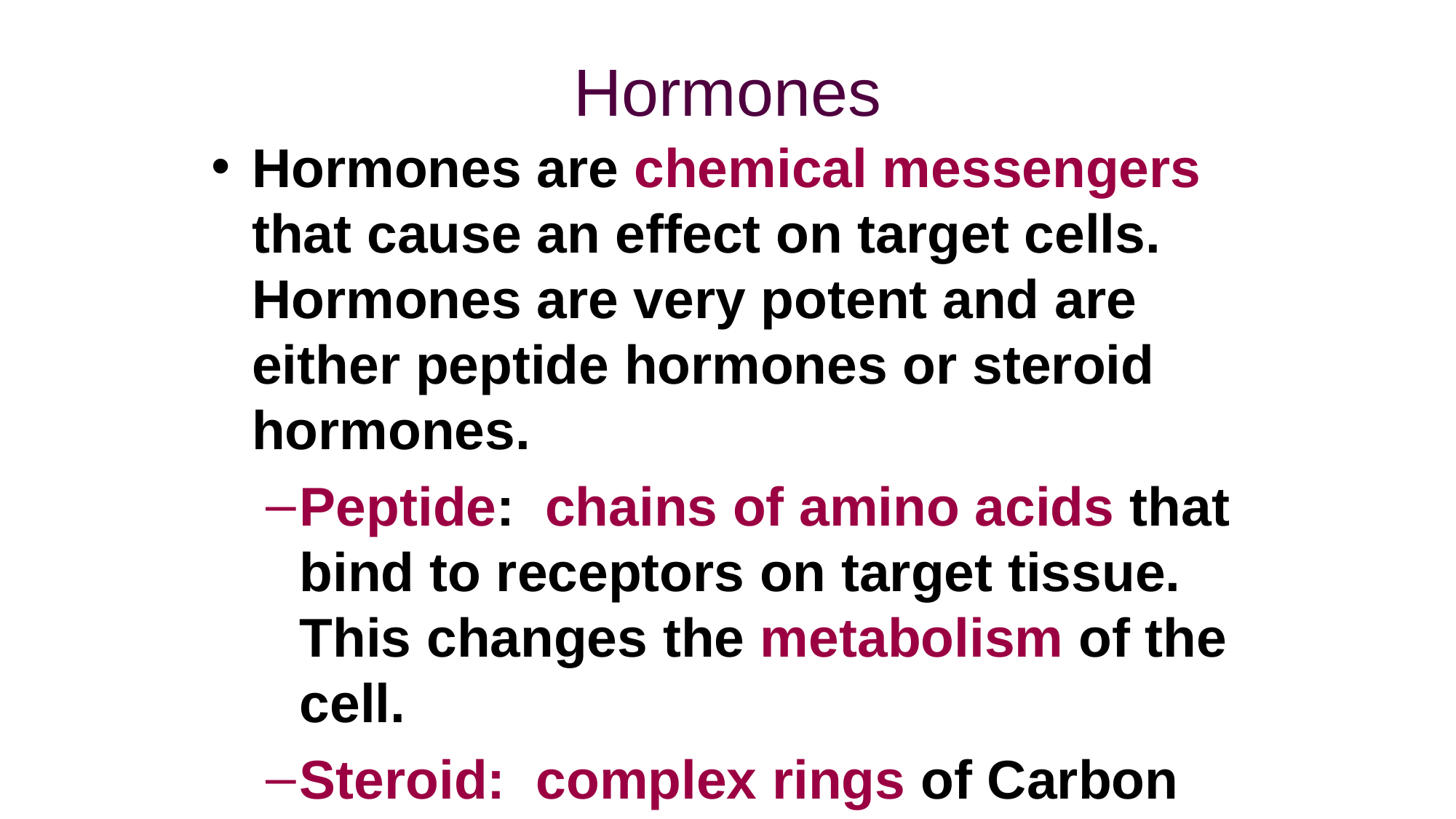

# Hormones
Hormones are chemical messengers that cause an effect on target cells.  Hormones are very potent and are either peptide hormones or steroid hormones.
Peptide:  chains of amino acids that bind to receptors on target tissue.  This changes the metabolism of the cell.
Steroid:  complex rings of Carbon and Hydrogen that bind to  molecules that enter the cell.  Change genetic activity of the cell.